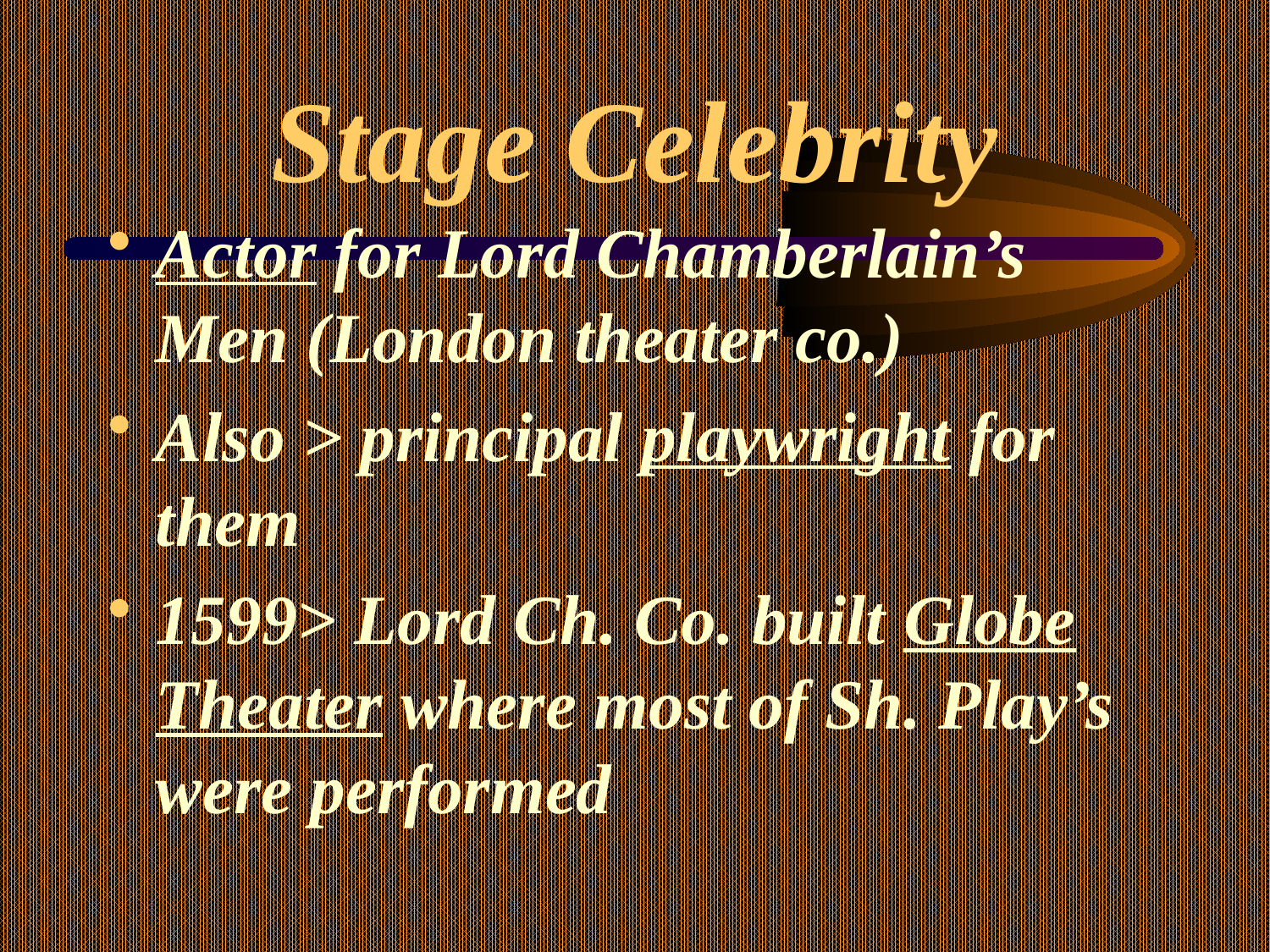

# Stage Celebrity
Actor for Lord Chamberlain’s Men (London theater co.)
Also > principal playwright for them
1599> Lord Ch. Co. built Globe Theater where most of Sh. Play’s were performed